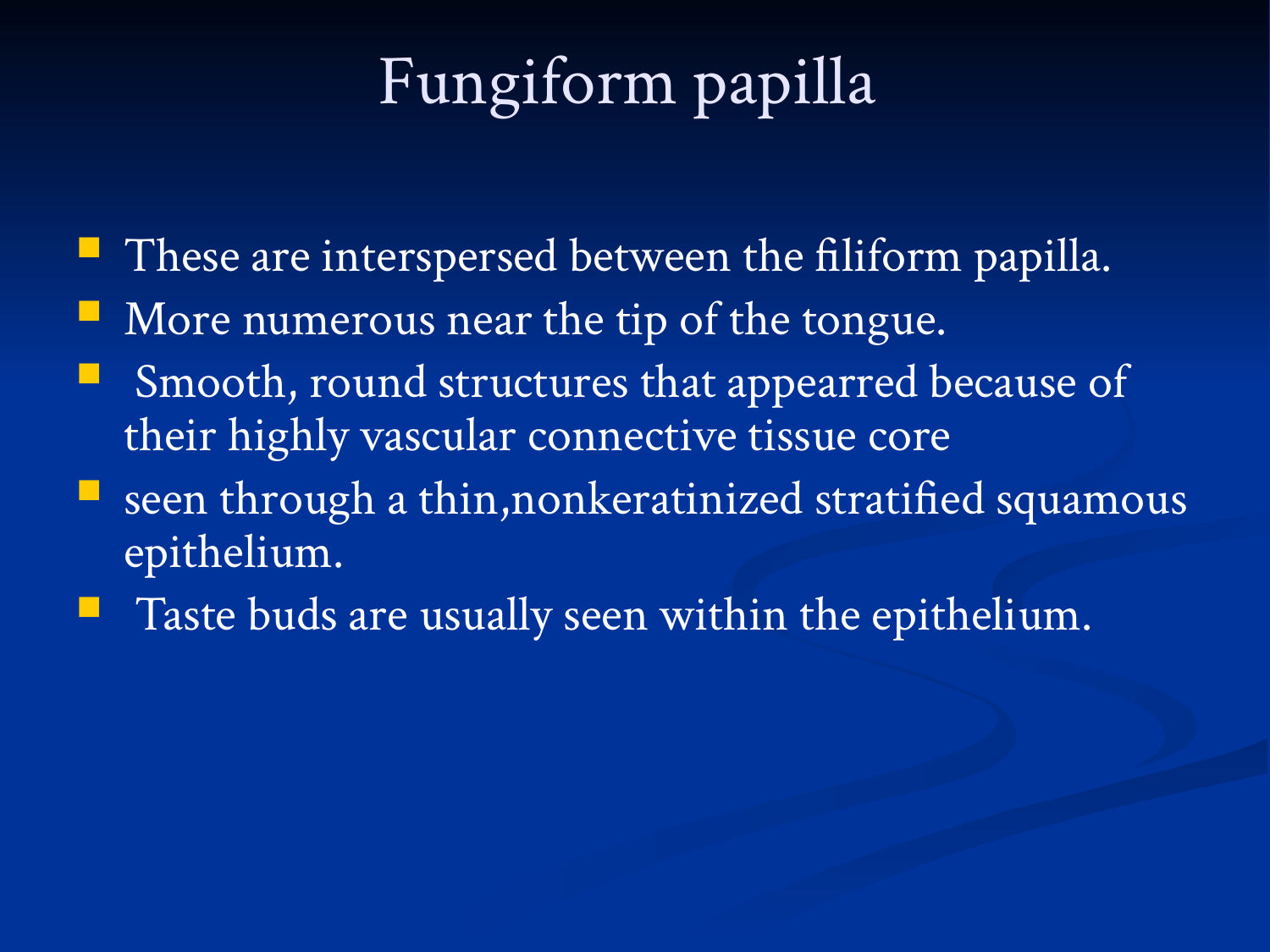

# Fungiform papilla
These are interspersed between the filiform papilla.
More numerous near the tip of the tongue.
 Smooth, round structures that appearred because of their highly vascular connective tissue core
seen through a thin,nonkeratinized stratified squamous epithelium.
 Taste buds are usually seen within the epithelium.